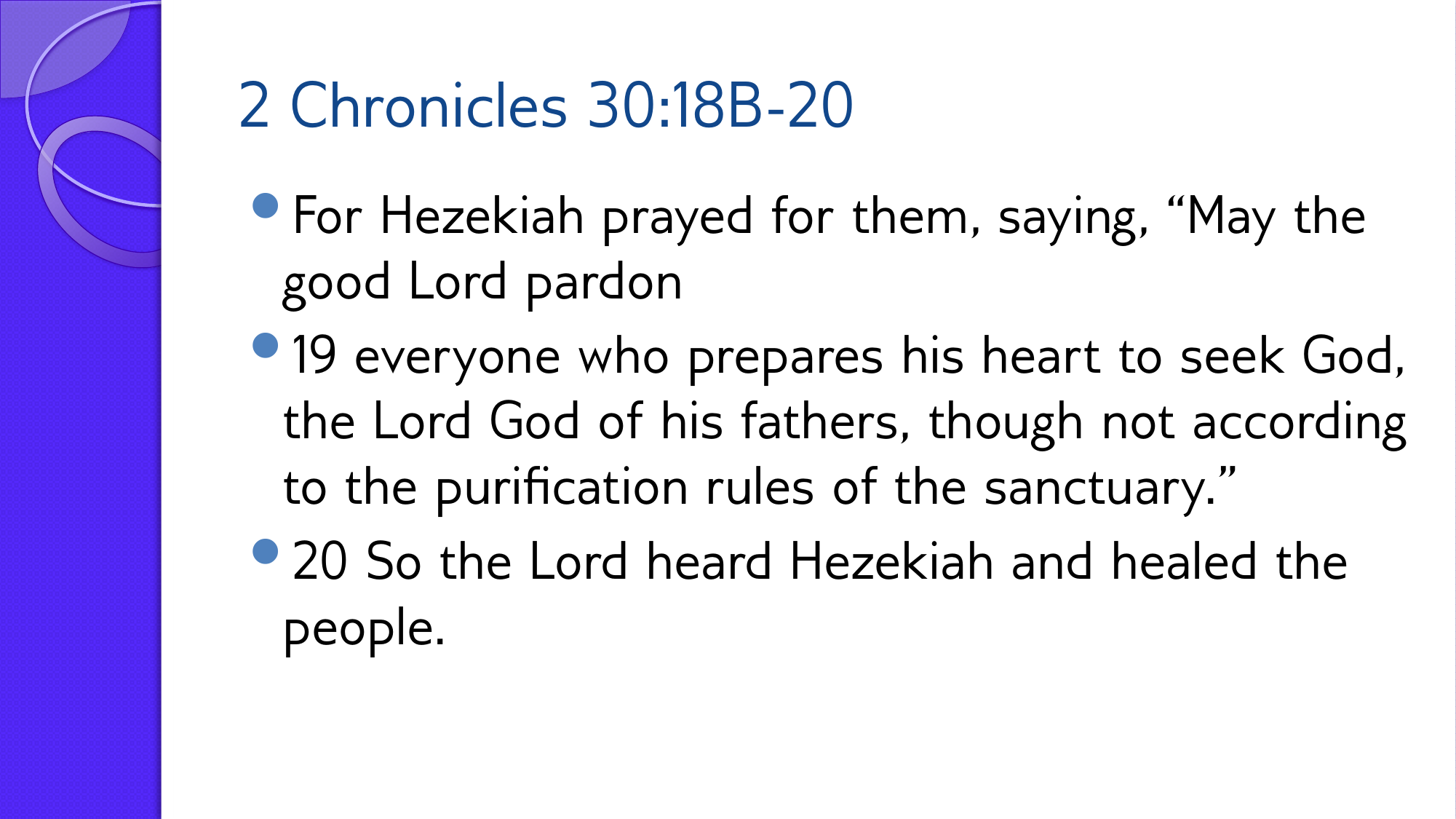

# 2 Chronicles 30:18B-20
For Hezekiah prayed for them, saying, “May the good Lord pardon
19 everyone who prepares his heart to seek God, the Lord God of his fathers, though not according to the purification rules of the sanctuary.”
20 So the Lord heard Hezekiah and healed the people.